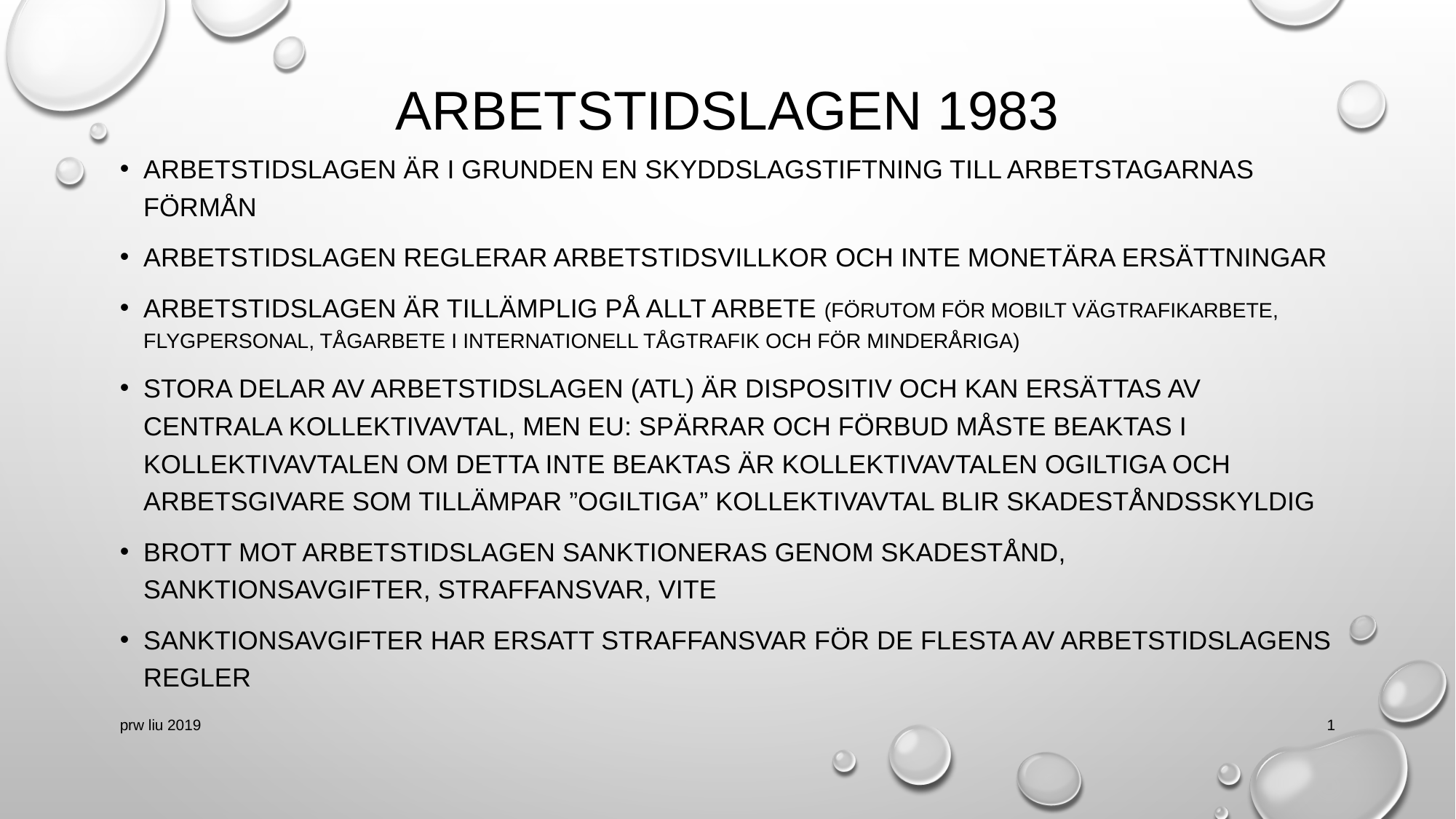

# Arbetstidslagen 1983
Arbetstidslagen är i grunden en skyddslagstiftning till arbetstagarnas förmån
Arbetstidslagen reglerar arbetstidsvillkor och inte monetära ersättningar
Arbetstidslagen är tillämplig på allt arbete (förutom för mobilt vägtrafikarbete, flygpersonal, tågarbete i internationell tågtrafik och för minderåriga)
Stora delar av arbetstidslagen (ATL) är dispositiv och kan ersättas av centrala kollektivavtal, men eu: spärrar och förbud måste beaktas i kollektivavtalen om detta inte beaktas är kollektivavtalen ogiltiga och arbetsgivare som tillämpar ”ogiltiga” kollektivavtal blir skadeståndsskyldig
Brott mot arbetstidslagen sanktioneras genom skadestånd, sanktionsavgifter, straffansvar, vite
sanktionsavgifter har ersatt straffansvar för de flesta av arbetstidslagens regler

prw liu 2019
1